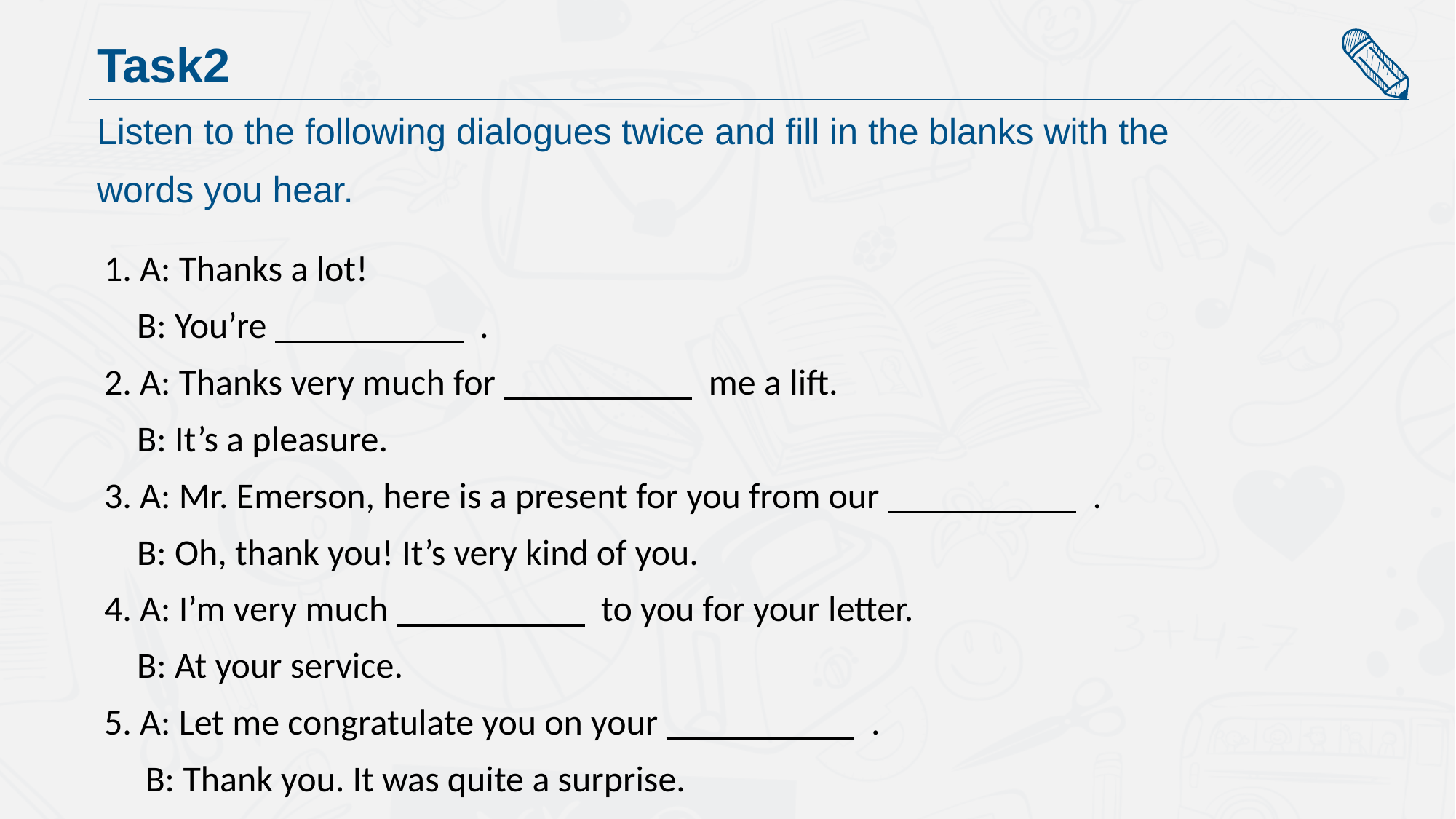

Task2
Listen to the following dialogues twice and fill in the blanks with the
words you hear.
1. A: Thanks a lot!
    B: You’re                          .
2. A: Thanks very much for                          me a lift.
    B: It’s a pleasure.
3. A: Mr. Emerson, here is a present for you from our                          .
    B: Oh, thank you! It’s very kind of you.
4. A: I’m very much                          to you for your letter.
    B: At your service.
5. A: Let me congratulate you on your                          .
     B: Thank you. It was quite a surprise.